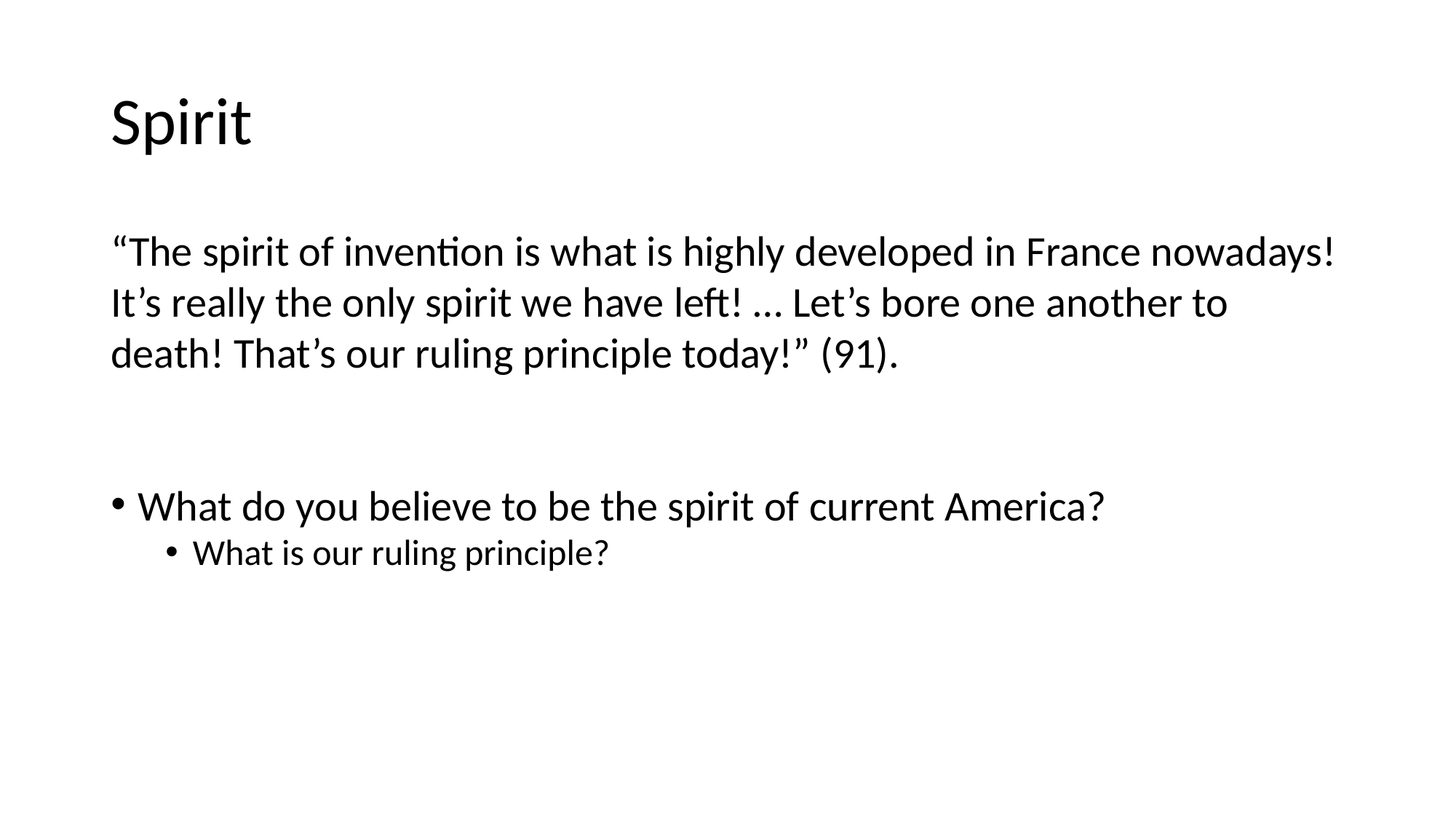

# Spirit
“The spirit of invention is what is highly developed in France nowadays! It’s really the only spirit we have left! … Let’s bore one another to death! That’s our ruling principle today!” (91).

What do you believe to be the spirit of current America?
What is our ruling principle?